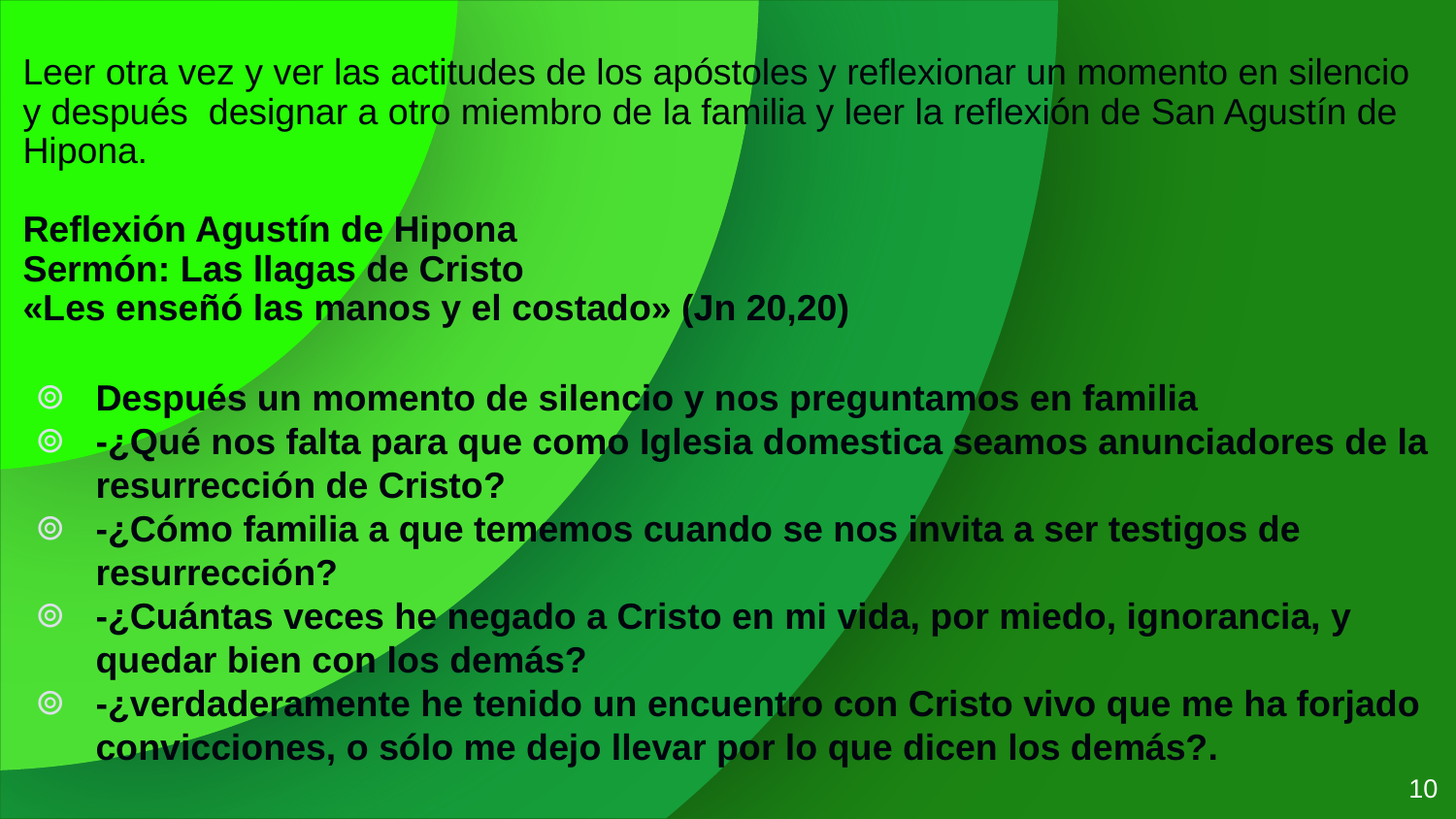

# Leer otra vez y ver las actitudes de los apóstoles y reflexionar un momento en silencio y después  designar a otro miembro de la familia y leer la reflexión de San Agustín de Hipona.   Reflexión Agustín de Hipona Sermón: Las llagas de Cristo «Les enseñó las manos y el costado» (Jn 20,20)
Después un momento de silencio y nos preguntamos en familia
-¿Qué nos falta para que como Iglesia domestica seamos anunciadores de la resurrección de Cristo?
-¿Cómo familia a que tememos cuando se nos invita a ser testigos de resurrección?
-¿Cuántas veces he negado a Cristo en mi vida, por miedo, ignorancia, y quedar bien con los demás?
-¿verdaderamente he tenido un encuentro con Cristo vivo que me ha forjado convicciones, o sólo me dejo llevar por lo que dicen los demás?.
10